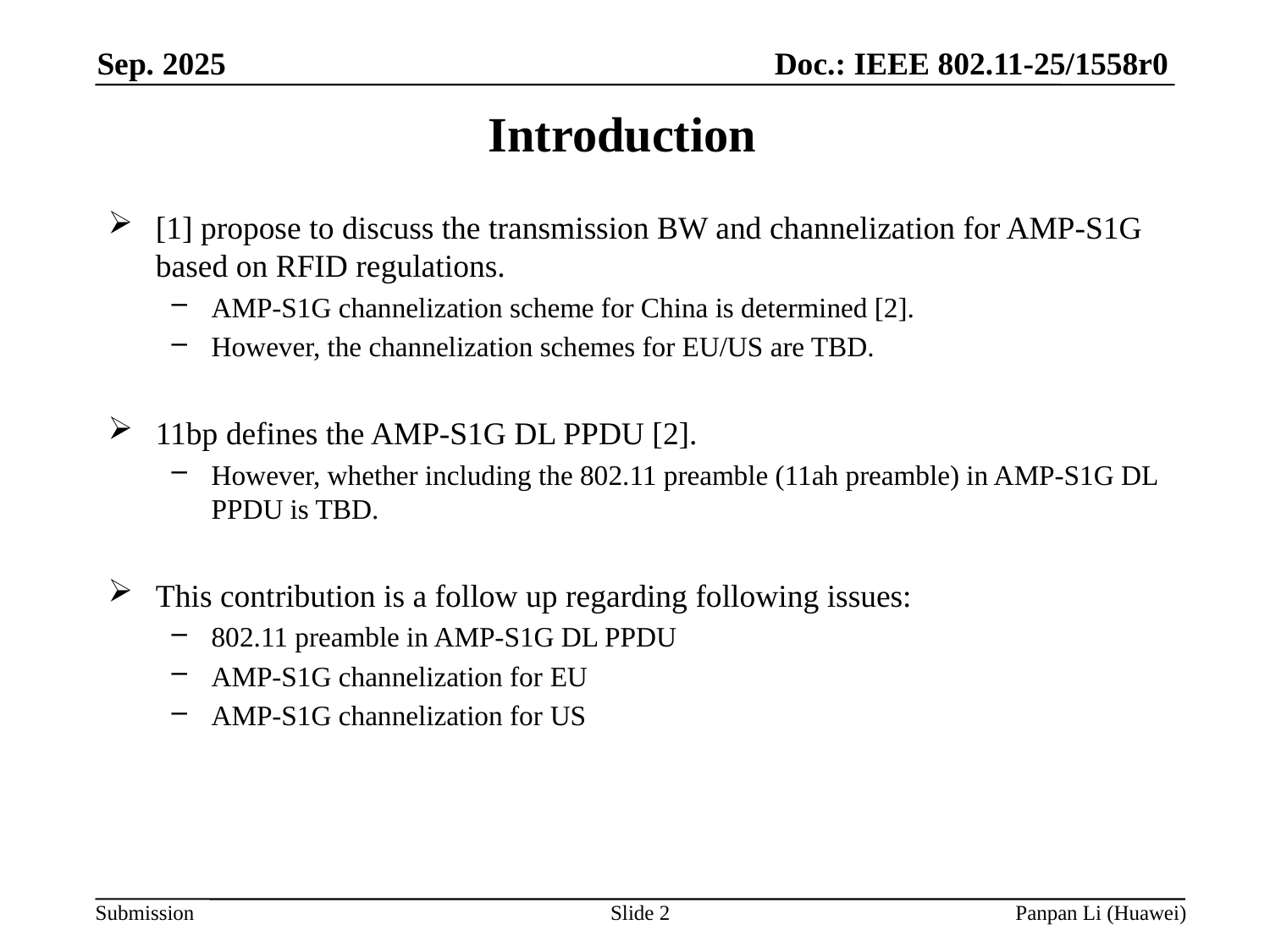

# Introduction
[1] propose to discuss the transmission BW and channelization for AMP-S1G based on RFID regulations.
AMP-S1G channelization scheme for China is determined [2].
However, the channelization schemes for EU/US are TBD.

11bp defines the AMP-S1G DL PPDU [2].
However, whether including the 802.11 preamble (11ah preamble) in AMP-S1G DL PPDU is TBD.

This contribution is a follow up regarding following issues:
802.11 preamble in AMP-S1G DL PPDU
AMP-S1G channelization for EU
AMP-S1G channelization for US
Slide 2
Panpan Li (Huawei)